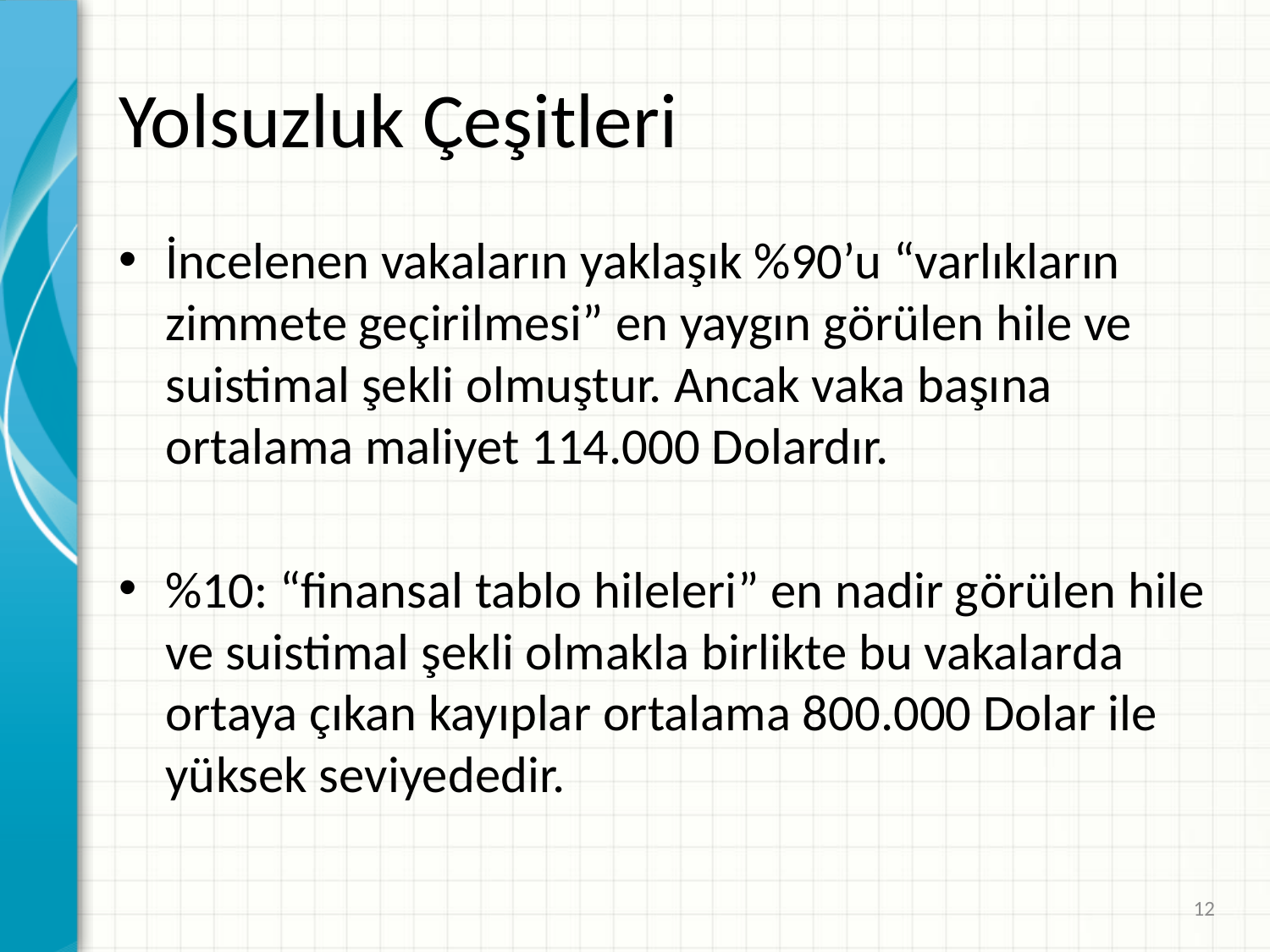

# Yolsuzluk Çeşitleri
İncelenen vakaların yaklaşık %90’u “varlıkların zimmete geçirilmesi” en yaygın görülen hile ve suistimal şekli olmuştur. Ancak vaka başına ortalama maliyet 114.000 Dolardır.

%10: “finansal tablo hileleri” en nadir görülen hile ve suistimal şekli olmakla birlikte bu vakalarda ortaya çıkan kayıplar ortalama 800.000 Dolar ile yüksek seviyededir.
12